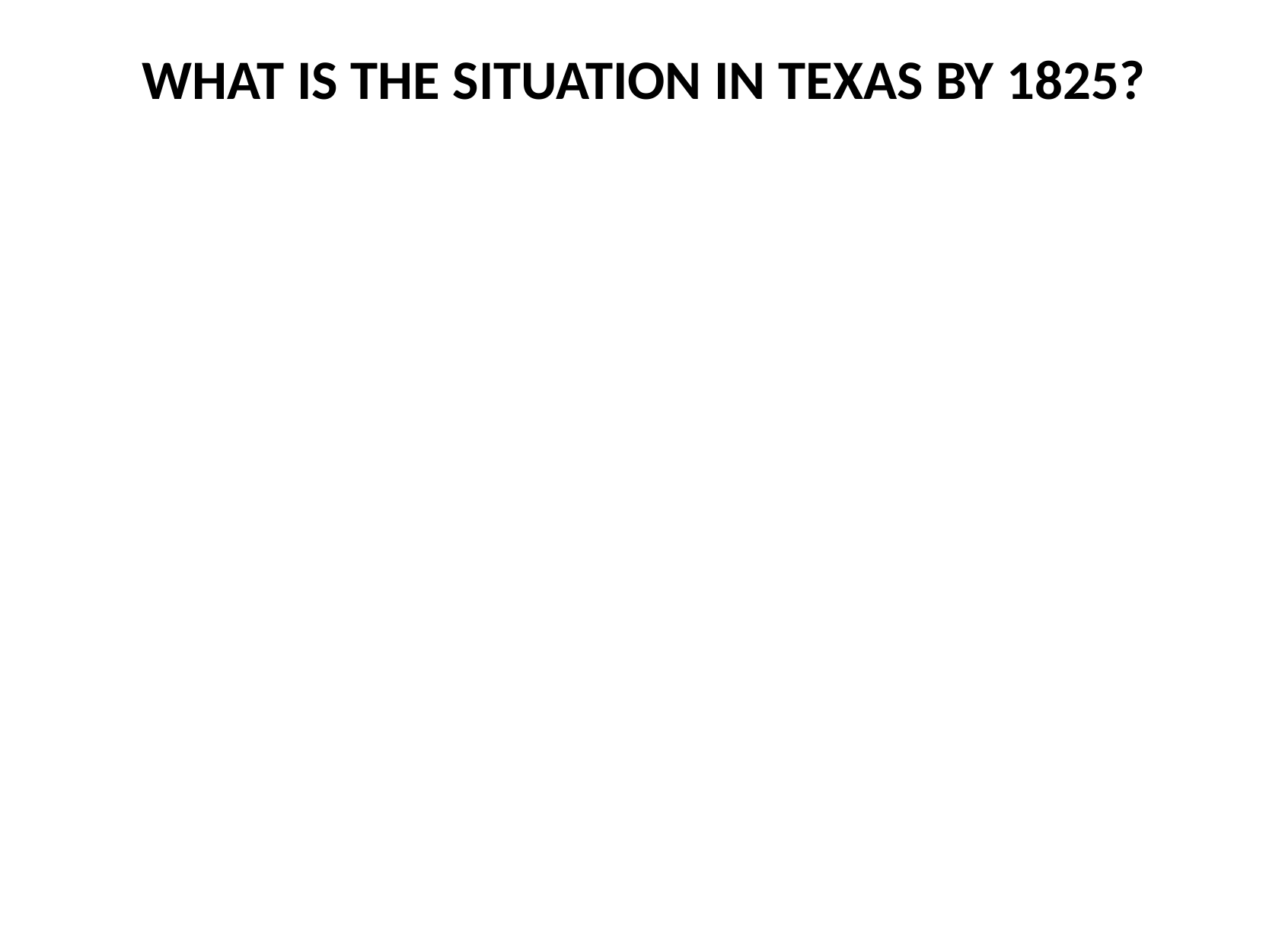

WHAT IS THE SITUATION IN TEXAS BY 1825?